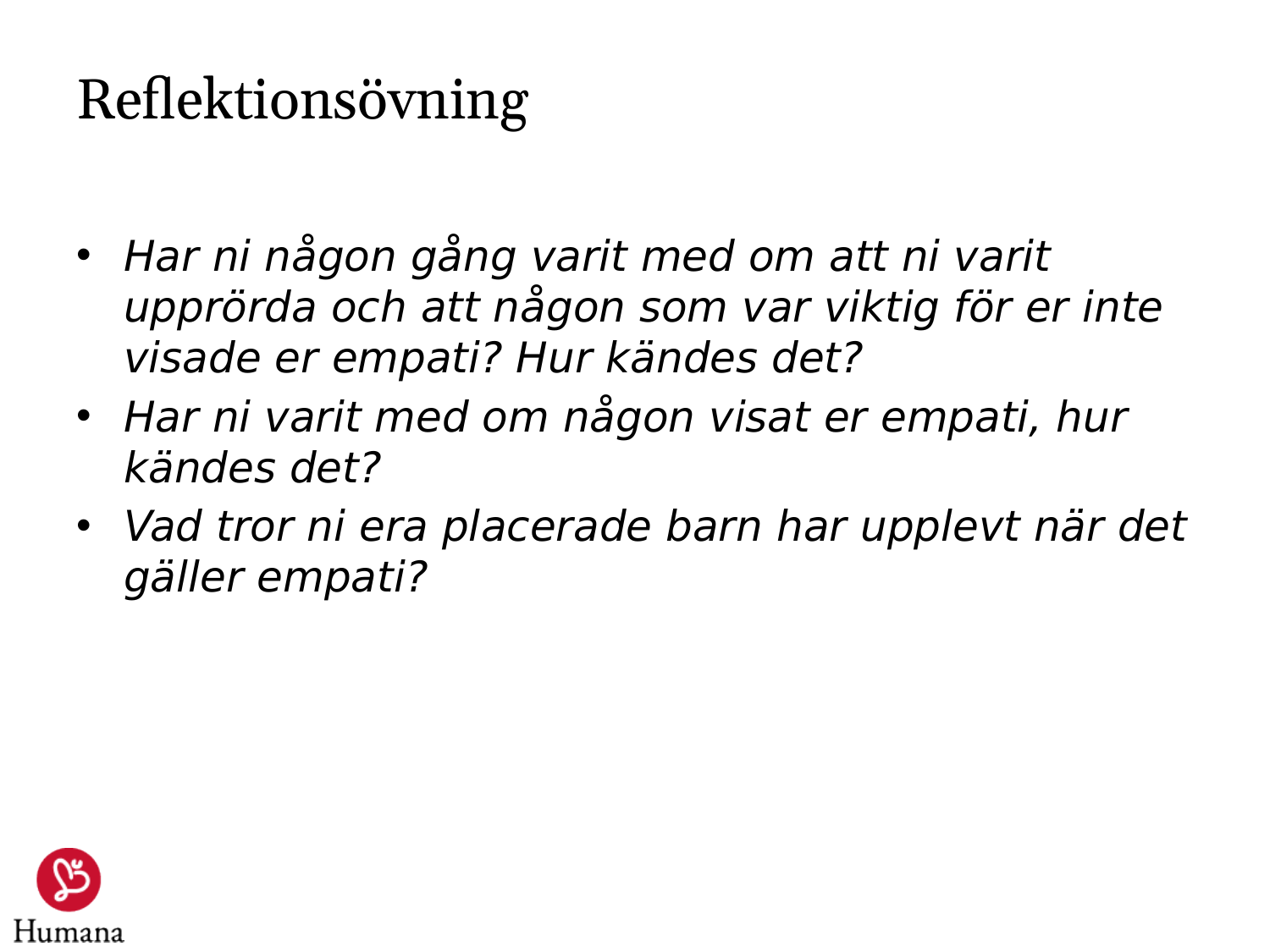

# Reflektionsövning
Har ni någon gång varit med om att ni varit upprörda och att någon som var viktig för er inte visade er empati? Hur kändes det?
Har ni varit med om någon visat er empati, hur kändes det?
Vad tror ni era placerade barn har upplevt när det gäller empati?